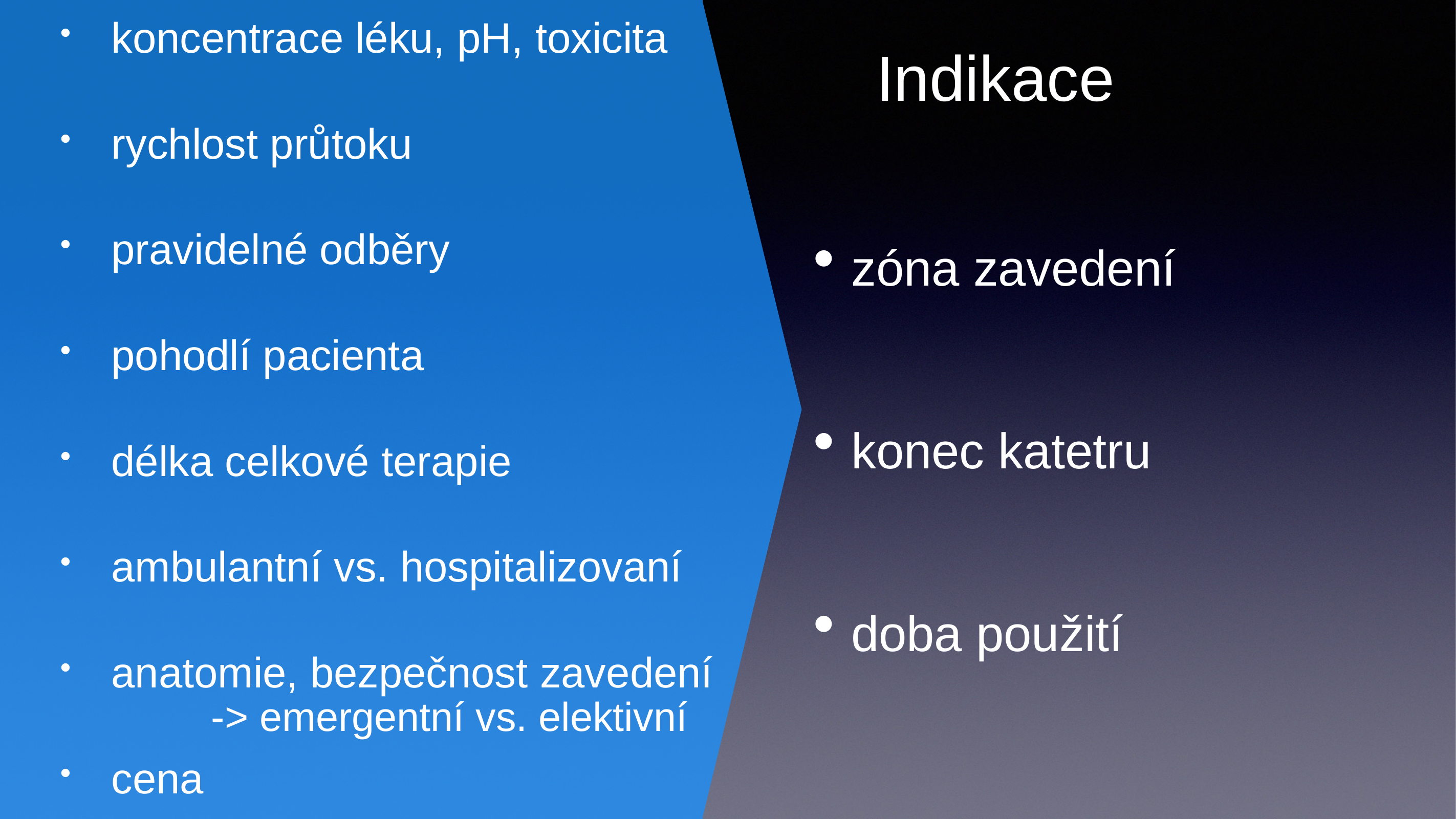

# Indikace

koncentrace léku, pH, toxicita
rychlost průtoku
pravidelné odběry
pohodlí pacienta
délka celkové terapie
ambulantní vs. hospitalizovaní
anatomie, bezpečnost zavedení
cena
zóna zavedení
konec katetru
doba použití
 -> emergentní vs. elektivní